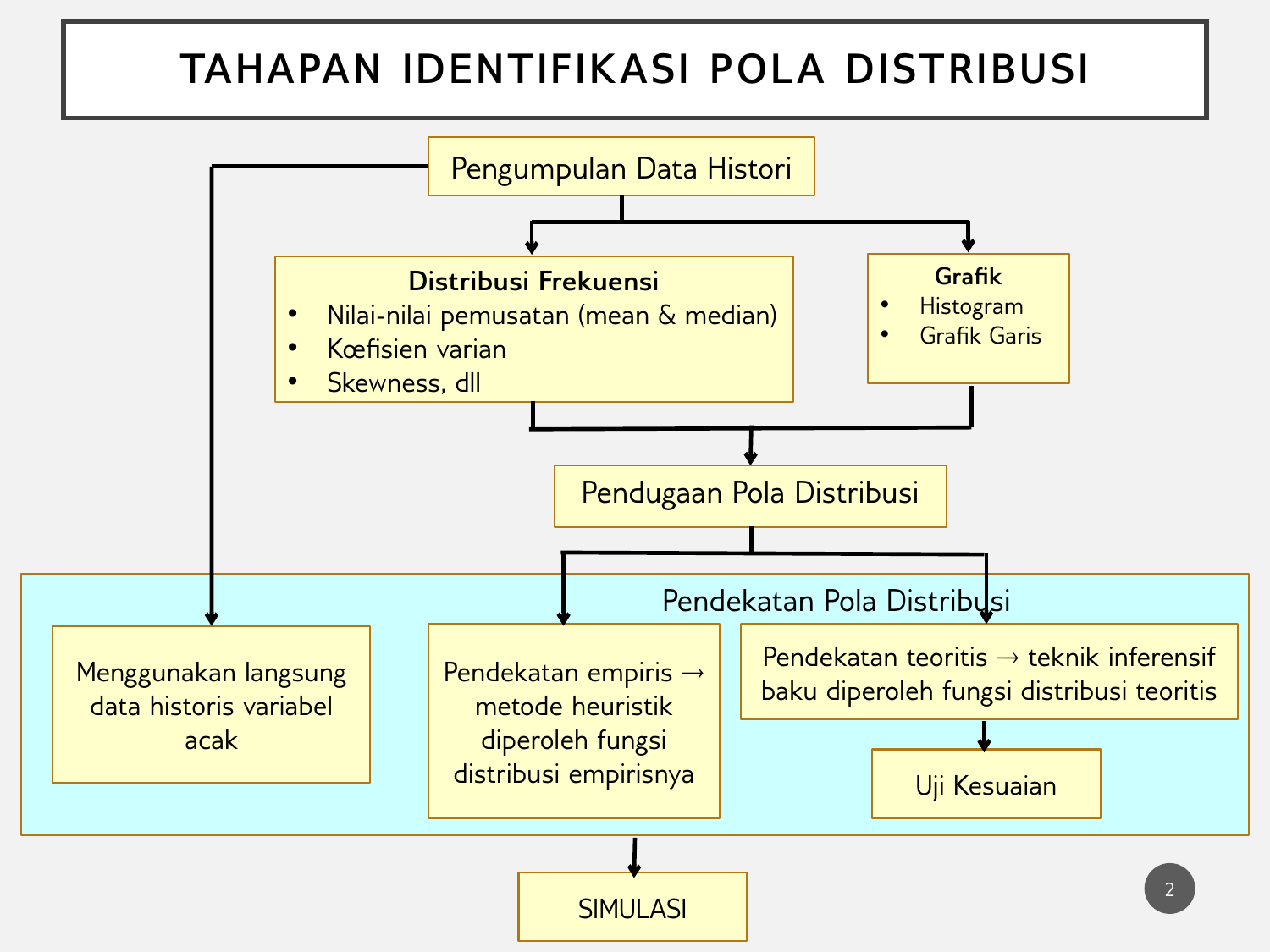

# TAHAPAN IDENTIFIKASI POLA DISTRIBUSI
Pengumpulan Data Histori
Grafik
Histogram
Grafik Garis

Distribusi Frekuensi
Nilai-nilai pemusatan (mean & median)
Koefisien varian
Skewness, dll
Pendugaan Pola Distribusi
                                                                  Pendekatan Pola Distribusi
Pendekatan empiris → metode heuristik diperoleh fungsi distribusi empirisnya
Pendekatan teoritis → teknik inferensif baku diperoleh fungsi distribusi teoritis
Menggunakan langsung data historis variabel acak
Uji Kesuaian
SIMULASI
2